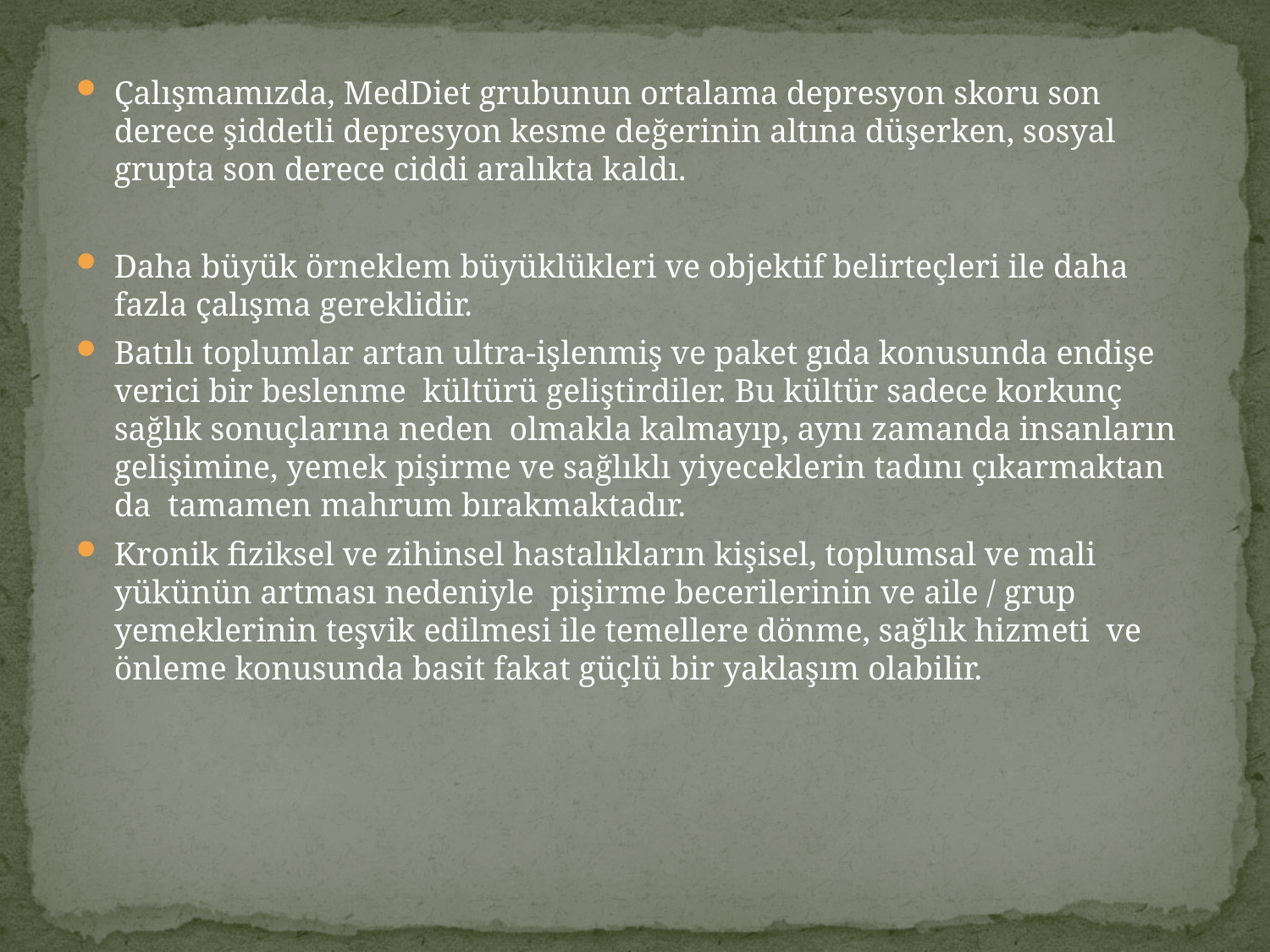

Çalışmamızda, MedDiet grubunun ortalama depresyon skoru son derece şiddetli depresyon kesme değerinin altına düşerken, sosyal grupta son derece ciddi aralıkta kaldı.

Daha büyük örneklem büyüklükleri ve objektif belirteçleri ile daha fazla çalışma gereklidir.
Batılı toplumlar artan ultra-işlenmiş ve paket gıda konusunda endişe verici bir beslenme  kültürü geliştirdiler. Bu kültür sadece korkunç sağlık sonuçlarına neden  olmakla kalmayıp, aynı zamanda insanların gelişimine, yemek pişirme ve sağlıklı yiyeceklerin tadını çıkarmaktan da  tamamen mahrum bırakmaktadır.
Kronik fiziksel ve zihinsel hastalıkların kişisel, toplumsal ve mali yükünün artması nedeniyle  pişirme becerilerinin ve aile / grup yemeklerinin teşvik edilmesi ile temellere dönme, sağlık hizmeti  ve önleme konusunda basit fakat güçlü bir yaklaşım olabilir.